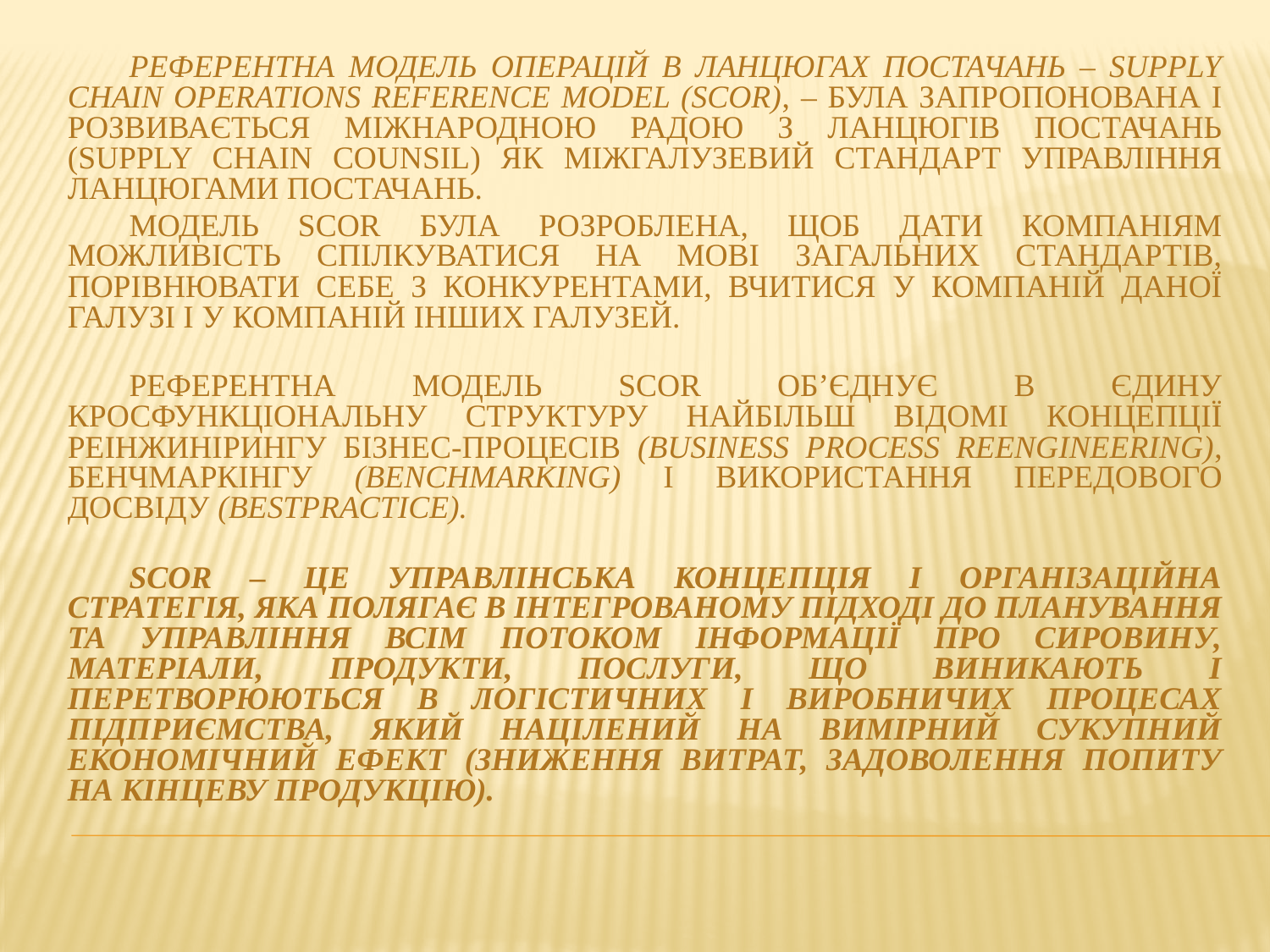

Референтна модель операцій в ланцюгах постачань – Supply Chain Operations Reference model (SCOR), – була запропонована і розвивається міжнародною Радою з ланцюгів постачань (Supply Chain Counsil) як міжгалузевий стандарт управління ланцюгами постачань.
Модель SCOR була розроблена, щоб дати компаніям можливість спілкуватися на мові загальних стандартів, порівнювати себе з конкурентами, вчитися у компаній даної галузі і у компаній інших галузей.

Референтна модель SCOR об’єднує в єдину кросфункціональну структуру найбільш відомі концепції реінжинірингу бізнес-процесів (business process reengineering), бенчмаркінгу (benchmarking) і використання передового досвіду (bestpractice).

SCOR – це управлінська концепція і організаційна стратегія, яка полягає в інтегрованому підході до планування та управління всім потоком інформації про сировину, матеріали, продукти, послуги, що виникають і перетворюються в логістичних і виробничих процесах підприємства, який націлений на вимірний сукупний економічний ефект (зниження витрат, задоволення попиту на кінцеву продукцію).